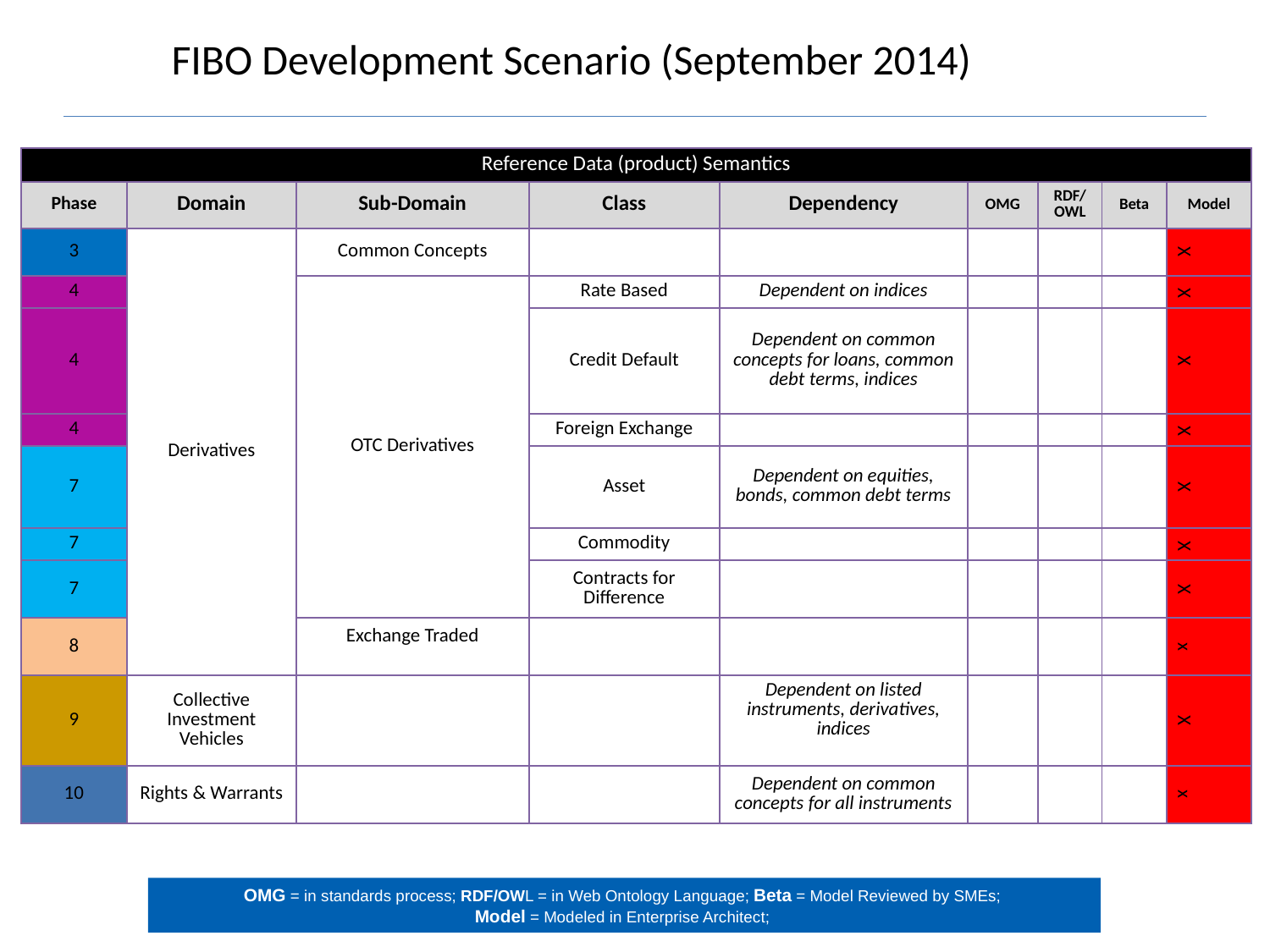

# FIBO Development Scenario (September 2014)
| Reference Data (product) Semantics |  |  |  |  |  |  |  |  |
| --- | --- | --- | --- | --- | --- | --- | --- | --- |
| Phase | Domain | Sub-Domain | Class | Dependency | OMG | RDF/OWL | Beta | Model |
| 3 | Derivatives | Common Concepts |  |  |  |  |  | X |
| 4 |  | OTC Derivatives | Rate Based | Dependent on indices |  |  |  | X |
| 4 |  |  | Credit Default | Dependent on common concepts for loans, common debt terms, indices |  |  |  | X |
| 4 |  |  | Foreign Exchange |  |  |  |  | X |
| 7 |  |  | Asset | Dependent on equities, bonds, common debt terms |  |  |  | X |
| 7 |  |  | Commodity |  |  |  |  | X |
| 7 |  |  | Contracts for Difference |  |  |  |  | X |
| 8 |  | Exchange Traded |  |  |  |  |  | x |
| 9 | Collective Investment Vehicles |  |  | Dependent on listed instruments, derivatives, indices |  |  |  | X |
| 10 | Rights & Warrants |  |  | Dependent on common concepts for all instruments |  |  |  | x |
OMG = in standards process; RDF/OWL = in Web Ontology Language; Beta = Model Reviewed by SMEs;
Model = Modeled in Enterprise Architect;